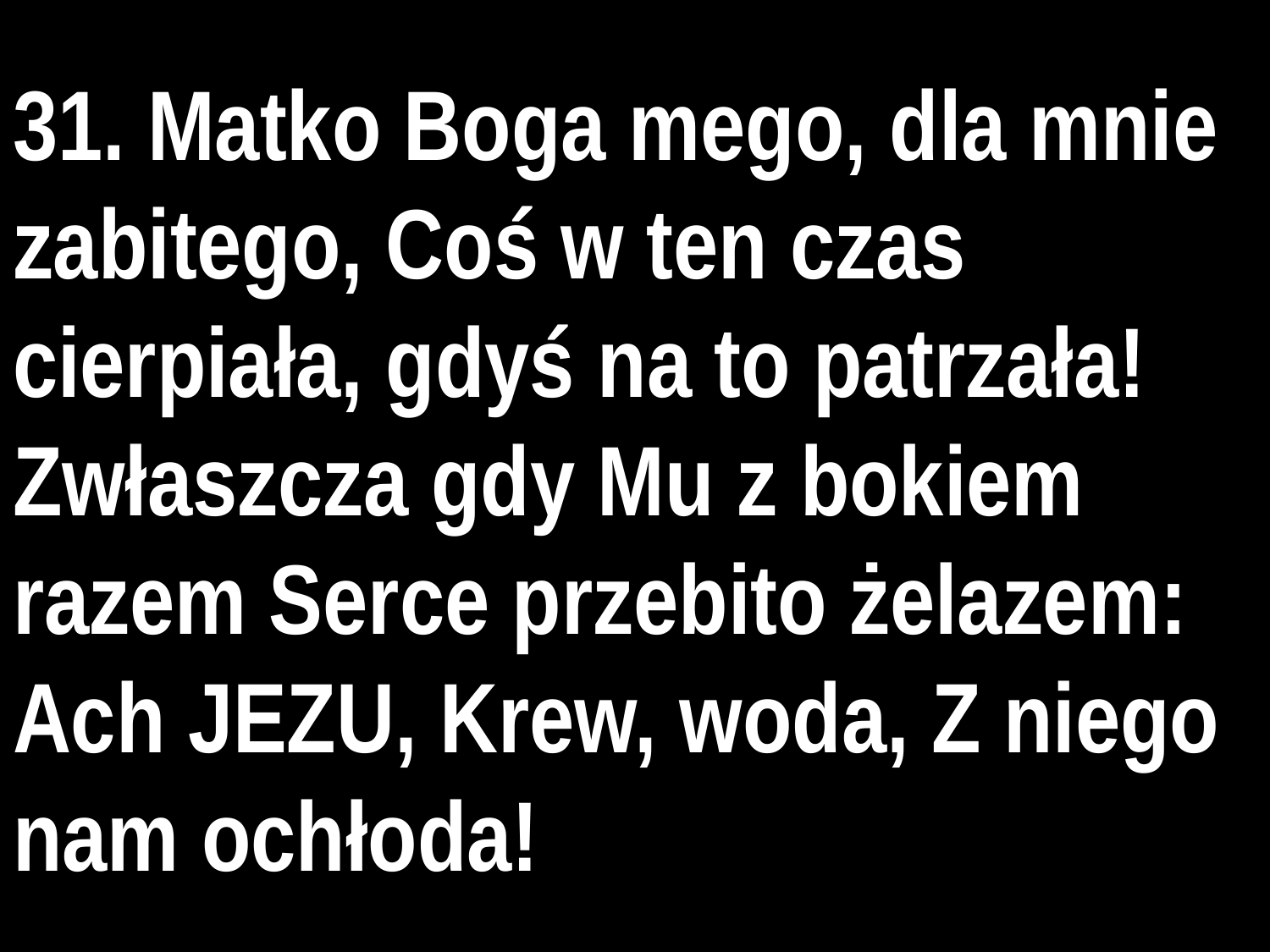

# 31. Matko Boga mego, dla mnie zabitego, Coś w ten czas cierpiała, gdyś na to patrzała! Zwłaszcza gdy Mu z bokiem razem Serce przebito żelazem: Ach JEZU, Krew, woda, Z niego nam ochłoda!